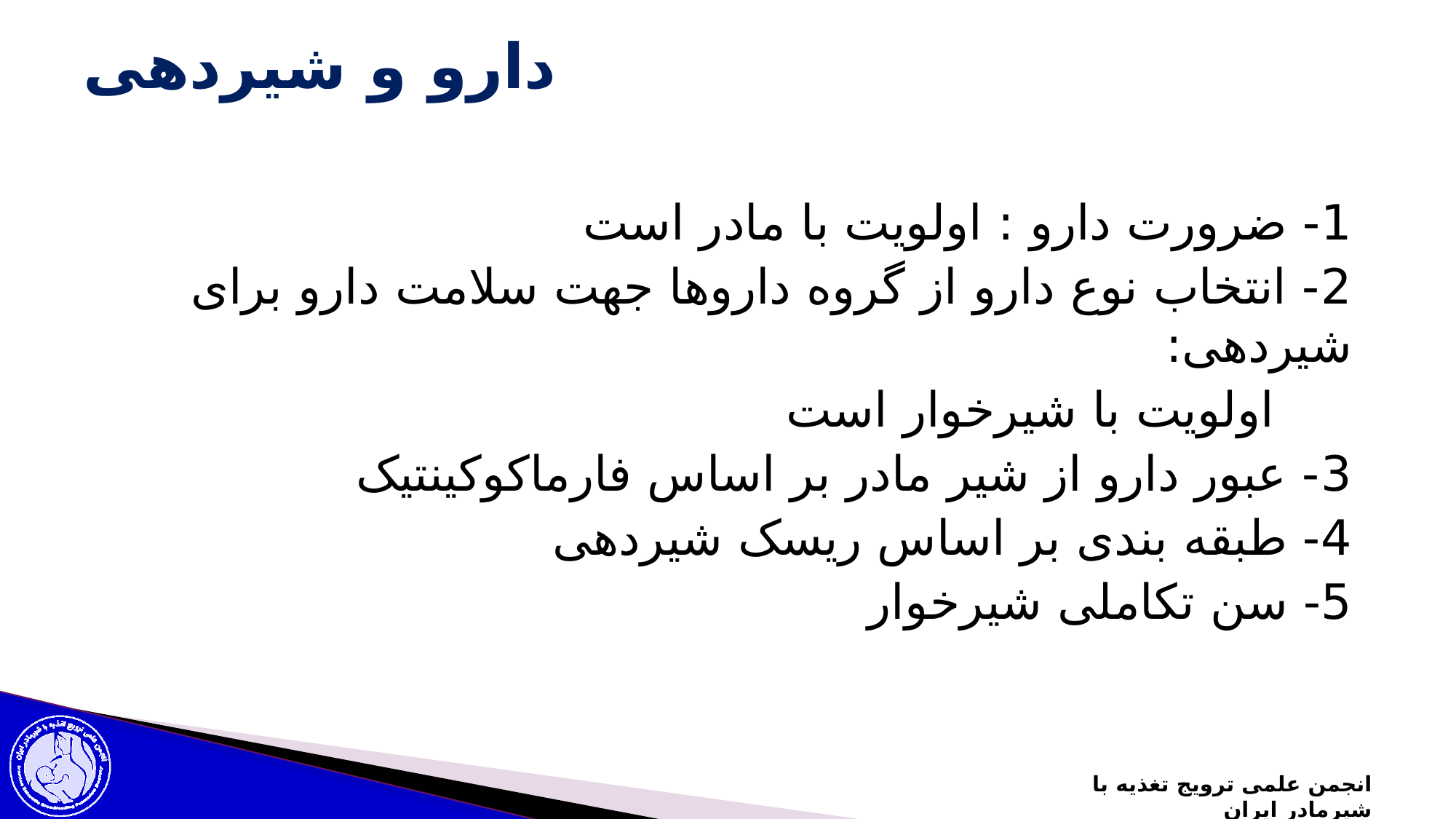

# دارو و شیردهی
1- ضرورت دارو : اولویت با مادر است
2- انتخاب نوع دارو از گروه داروها جهت سلامت دارو برای شیردهی:
     اولویت با شیرخوار است
3- عبور دارو از شیر مادر بر اساس فارماکوکینتیک
4- طبقه بندی بر اساس ریسک شیردهی
5- سن تکاملی شیرخوار